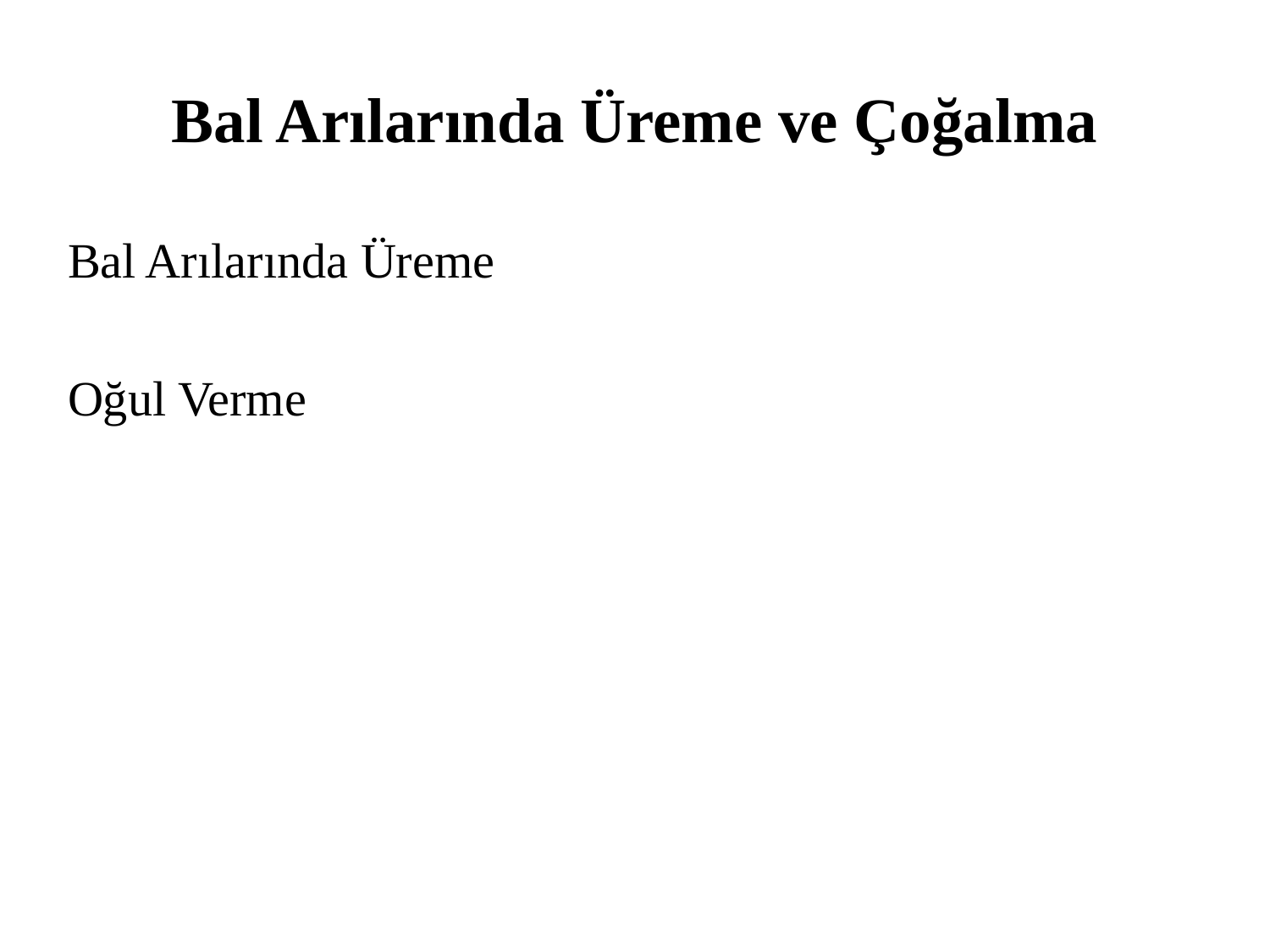

# Bal Arılarında Üreme ve Çoğalma
Bal Arılarında Üreme

Oğul Verme